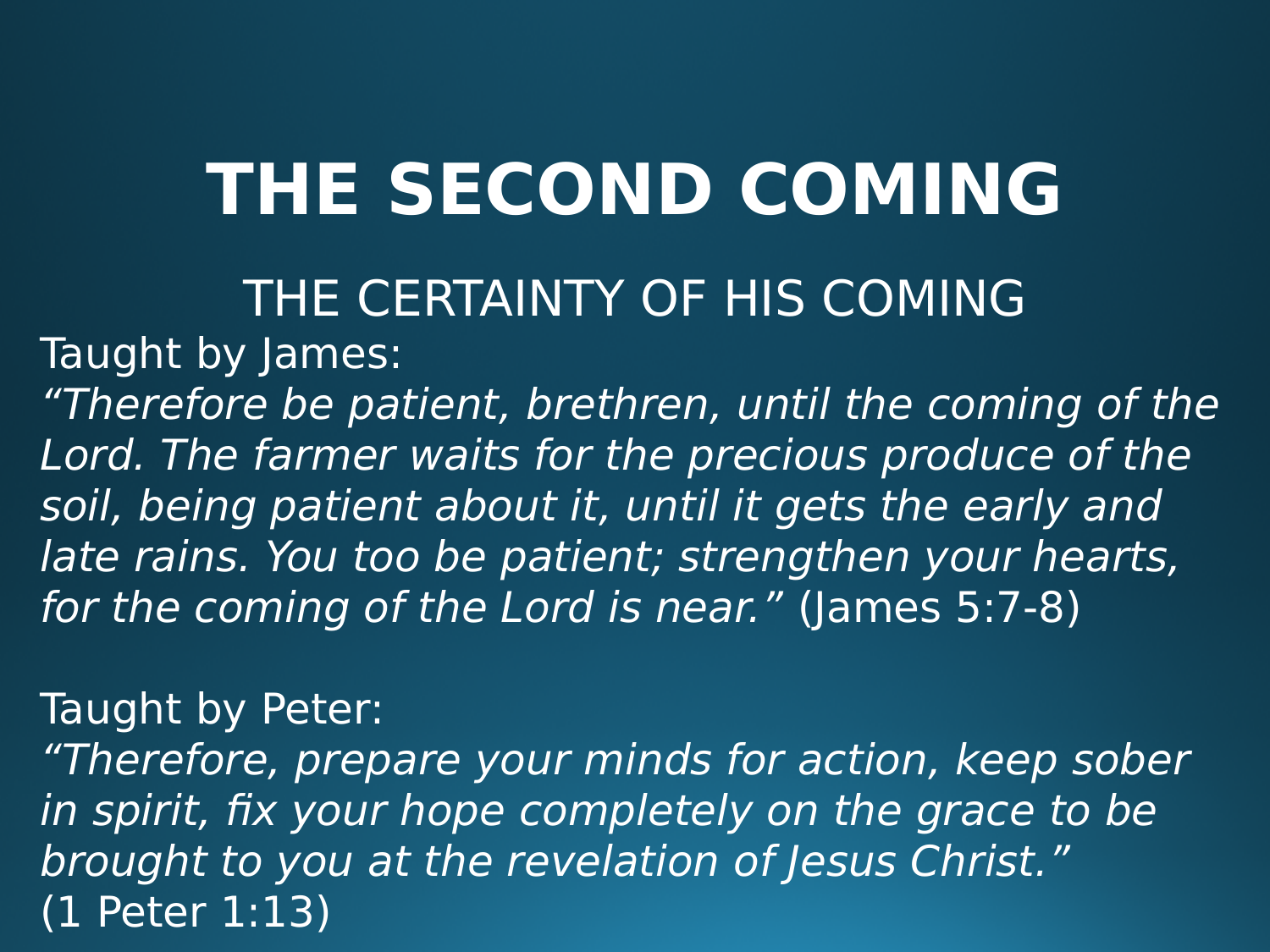

# THE SECOND COMING
THE CERTAINTY OF HIS COMING
Taught by James:
“Therefore be patient, brethren, until the coming of the Lord. The farmer waits for the precious produce of the soil, being patient about it, until it gets the early and late rains. You too be patient; strengthen your hearts, for the coming of the Lord is near.” (James 5:7-8)

Taught by Peter:
“Therefore, prepare your minds for action, keep sober in spirit, fix your hope completely on the grace to be brought to you at the revelation of Jesus Christ.”
(1 Peter 1:13)